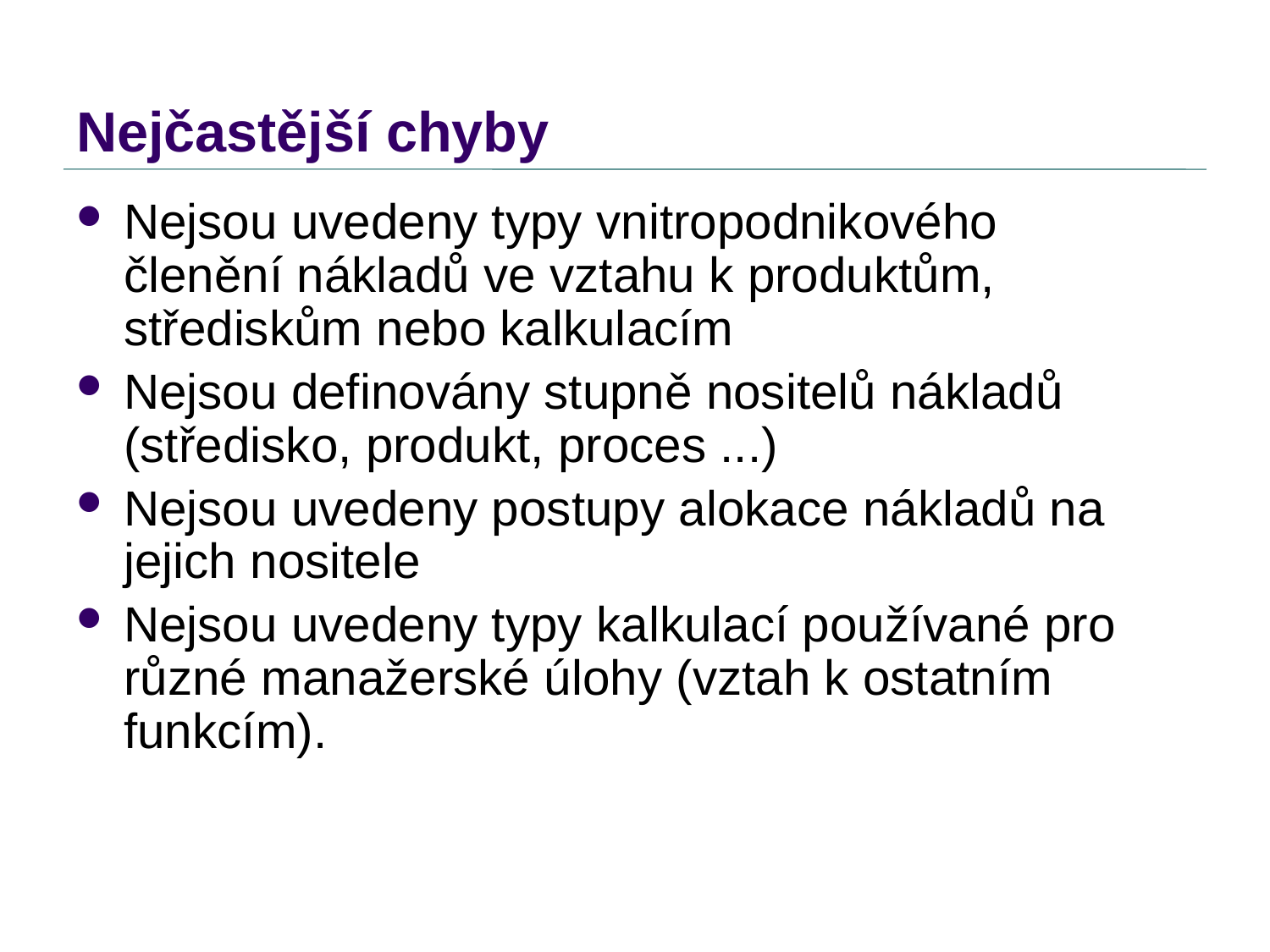

# Nejčastější chyby
Nejsou uvedeny typy vnitropodnikového členění nákladů ve vztahu k produktům, střediskům nebo kalkulacím
Nejsou definovány stupně nositelů nákladů (středisko, produkt, proces ...)
Nejsou uvedeny postupy alokace nákladů na jejich nositele
Nejsou uvedeny typy kalkulací používané pro různé manažerské úlohy (vztah k ostatním funkcím).